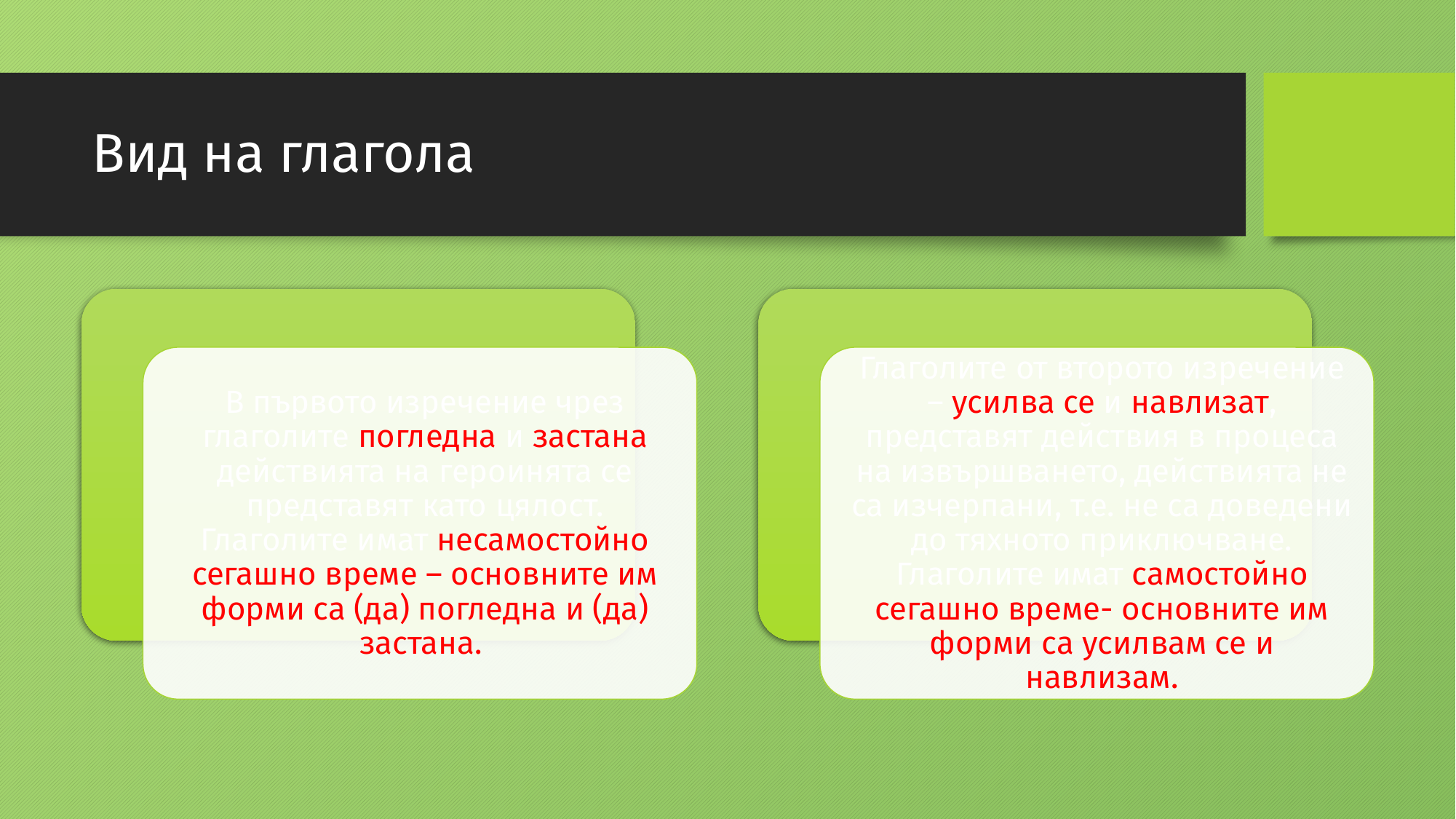

# Вид на глагола
В първото изречение чрез глаголите погледна и застана действията на героинята се представят като цялост. Глаголите имат несамостойно сегашно време – основните им форми са (да) погледна и (да) застана.
Глаголите от второто изречение – усилва се и навлизат, представят действия в процеса на извършването, действията не са изчерпани, т.е. не са доведени до тяхното приключване. Глаголите имат самостойно сегашно време- основните им форми са усилвам се и навлизам.